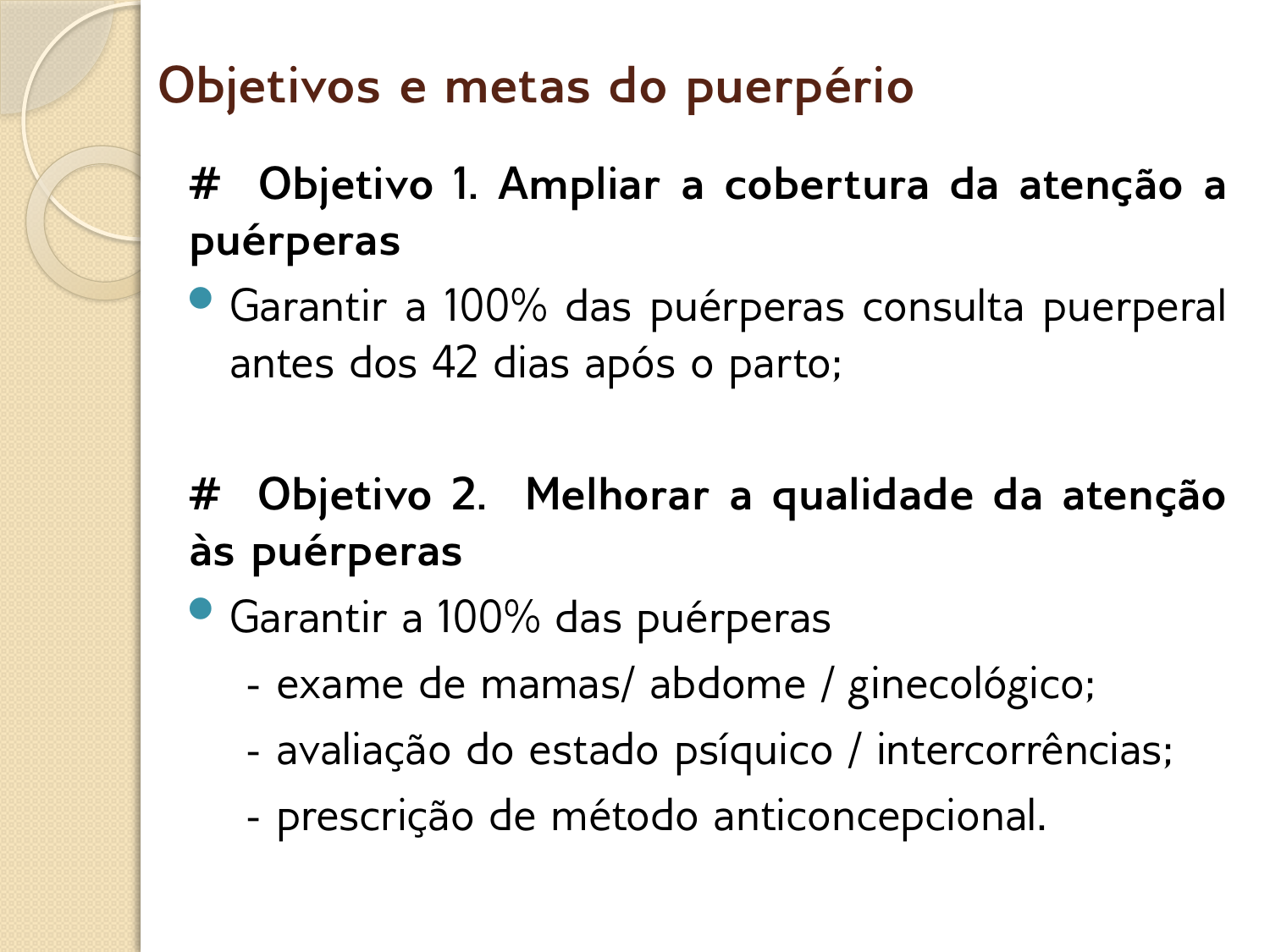

# Objetivos e metas do puerpério
#  Objetivo 1. Ampliar a cobertura da atenção a puérperas
Garantir a 100% das puérperas consulta puerperal antes dos 42 dias após o parto;

#  Objetivo 2.  Melhorar a qualidade da atenção às puérperas
Garantir a 100% das puérperas
    - exame de mamas/ abdome / ginecológico;
    - avaliação do estado psíquico / intercorrências;
    - prescrição de método anticoncepcional.